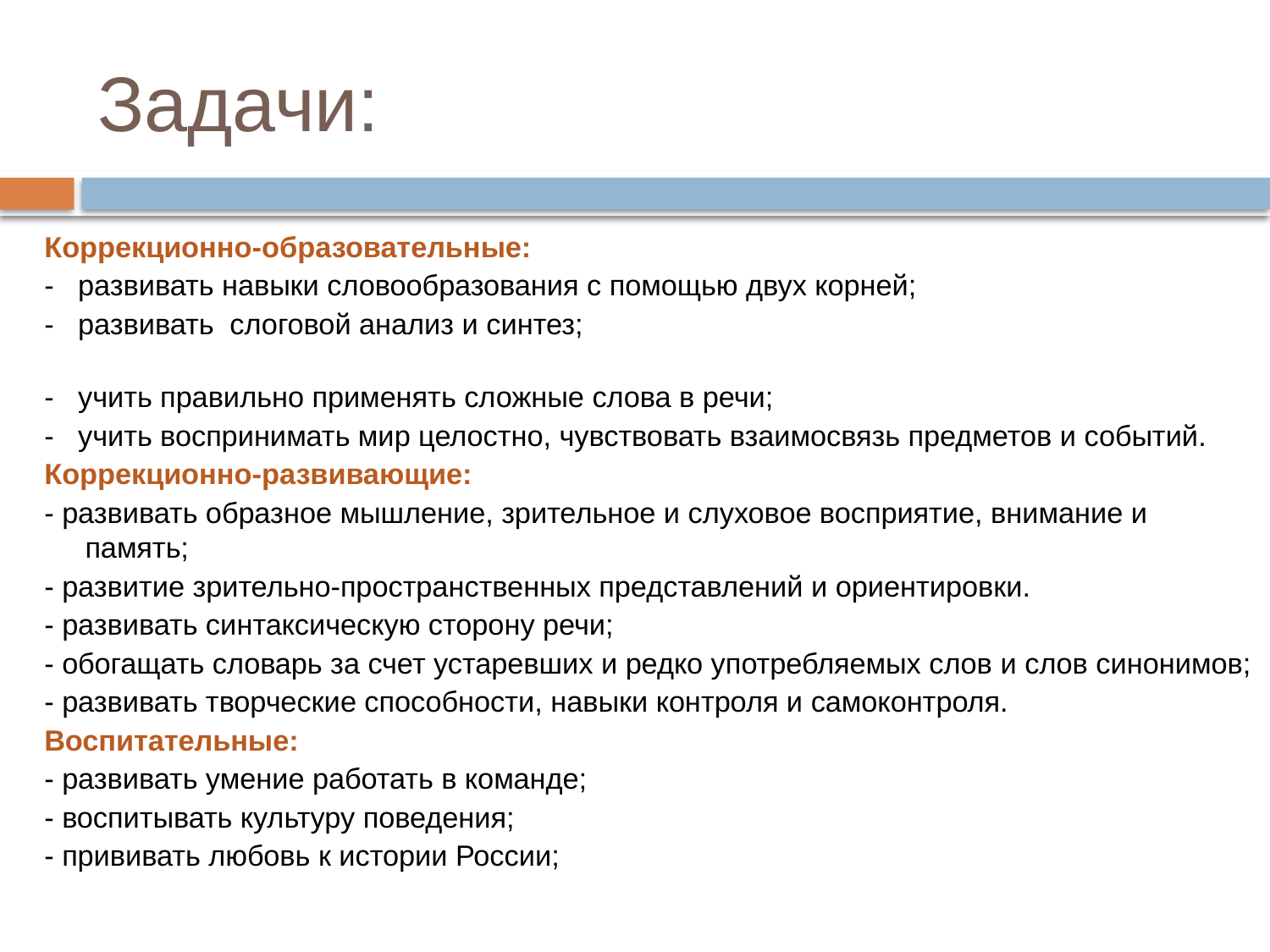

# Задачи:
Коррекционно-образовательные:
-   развивать навыки словообразования с помощью двух корней;
-   развивать  слоговой анализ и синтез;
-   учить правильно применять сложные слова в речи;
-   учить воспринимать мир целостно, чувствовать взаимосвязь предметов и событий.
Коррекционно-развивающие:
- развивать образное мышление, зрительное и слуховое восприятие, внимание и память;
- развитие зрительно-пространственных представлений и ориентировки.
- развивать синтаксическую сторону речи;
- обогащать словарь за счет устаревших и редко употребляемых слов и слов синонимов;
- развивать творческие способности, навыки контроля и самоконтроля.
Воспитательные:
- развивать умение работать в команде;
- воспитывать культуру поведения;
- прививать любовь к истории России;